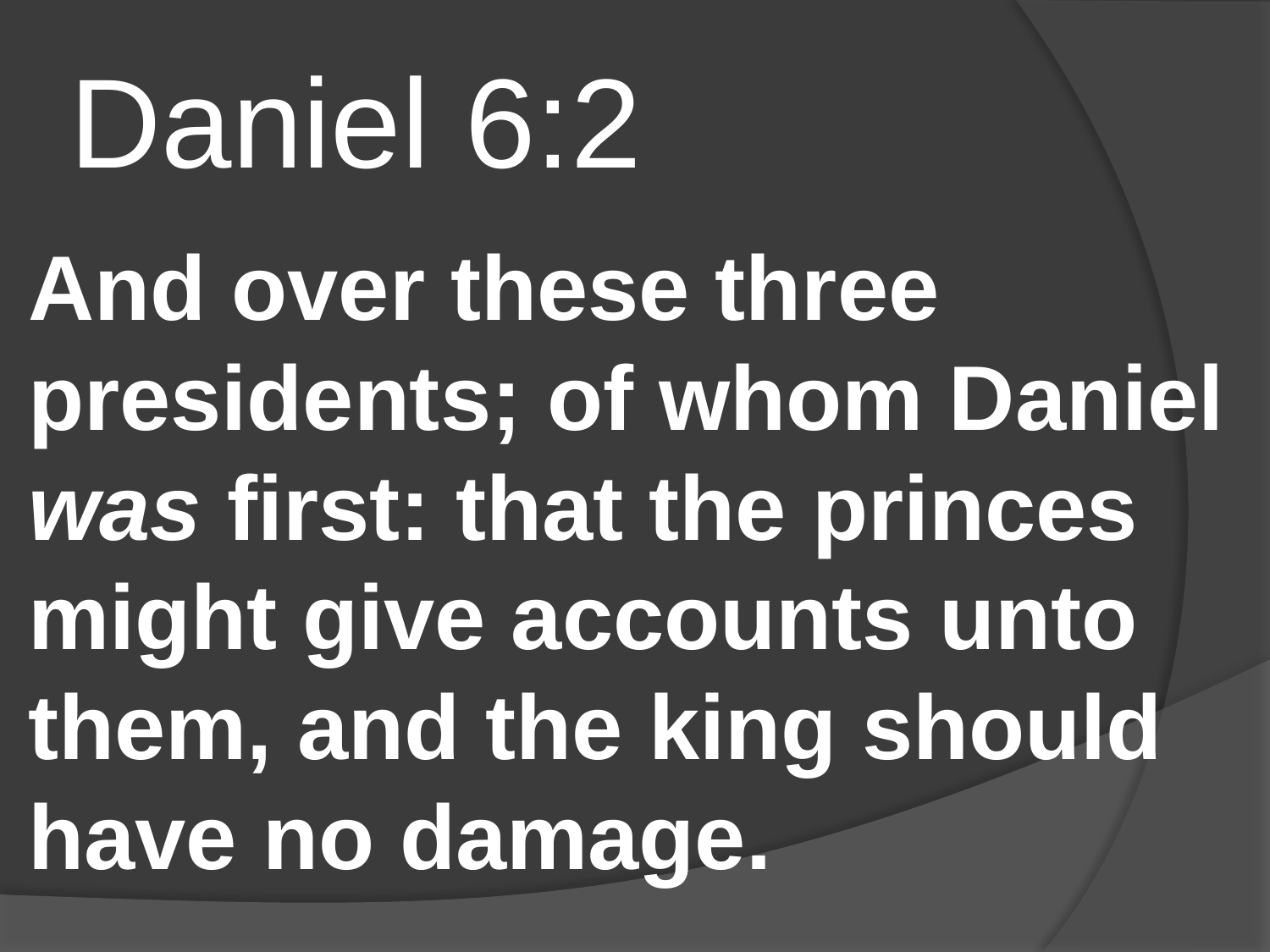

# Daniel 6:2
And over these three presidents; of whom Daniel was first: that the princes might give accounts unto them, and the king should have no damage.